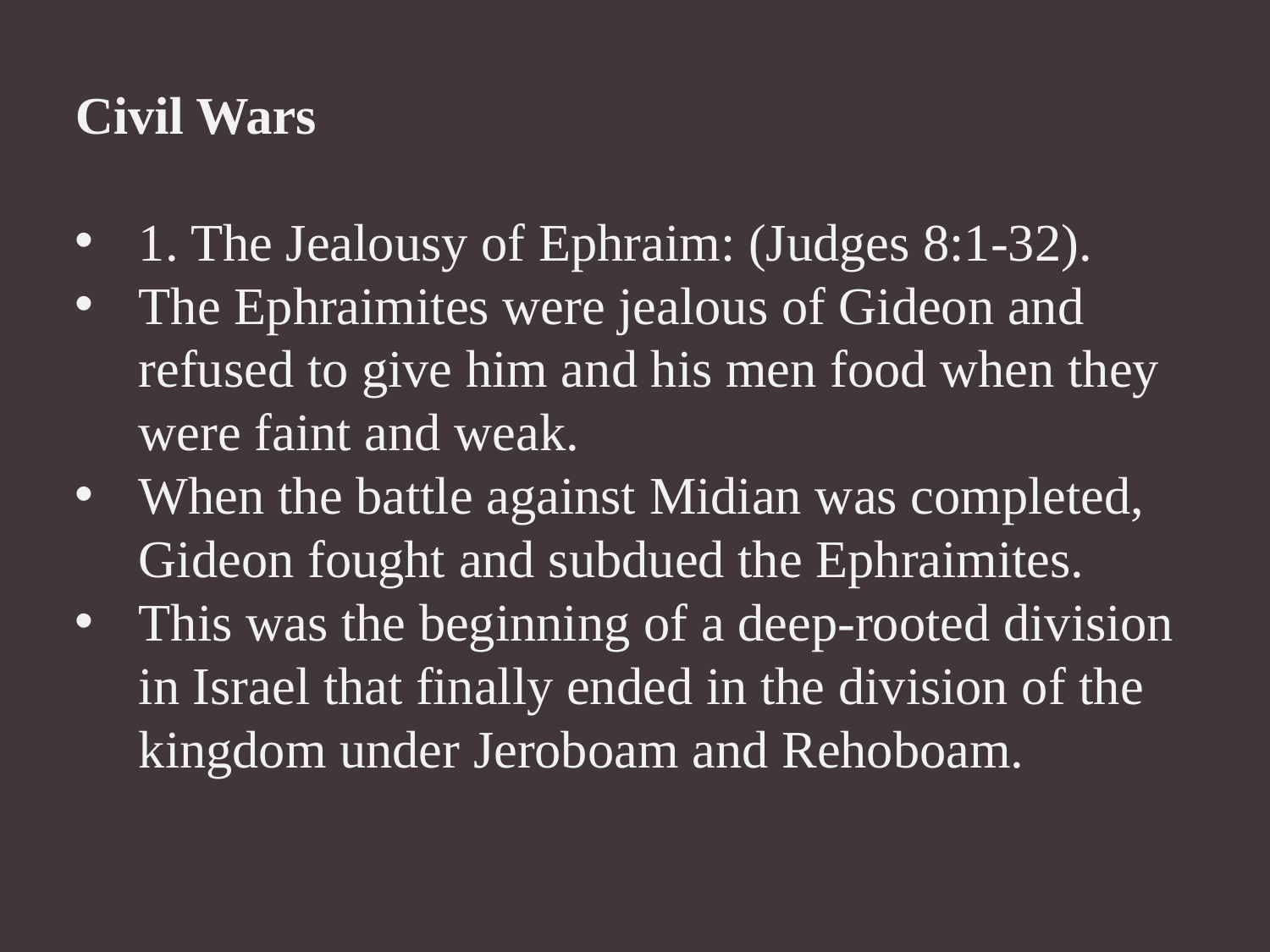

Civil Wars

1. The Jealousy of Ephraim: (Judges 8:1-32).
The Ephraimites were jealous of Gideon and refused to give him and his men food when they were faint and weak.
When the battle against Midian was completed, Gideon fought and subdued the Ephraimites.
This was the beginning of a deep-rooted division in Israel that finally ended in the division of the kingdom under Jeroboam and Rehoboam.